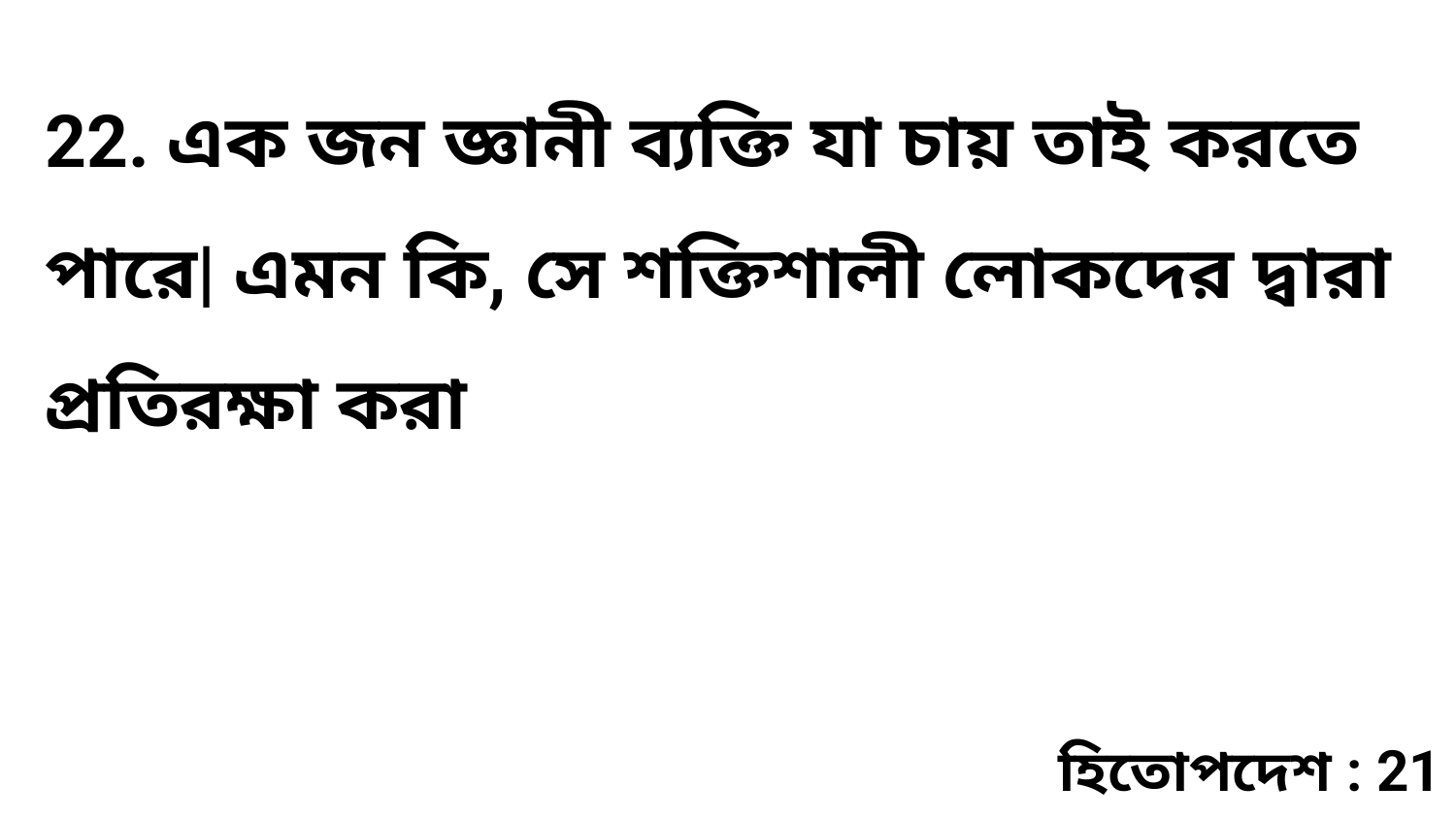

22. এক জন জ্ঞানী ব্যক্তি যা চায় তাই করতে পারে| এমন কি, সে শক্তিশালী লোকদের দ্বারা প্রতিরক্ষা করা
হিতোপদেশ : 21